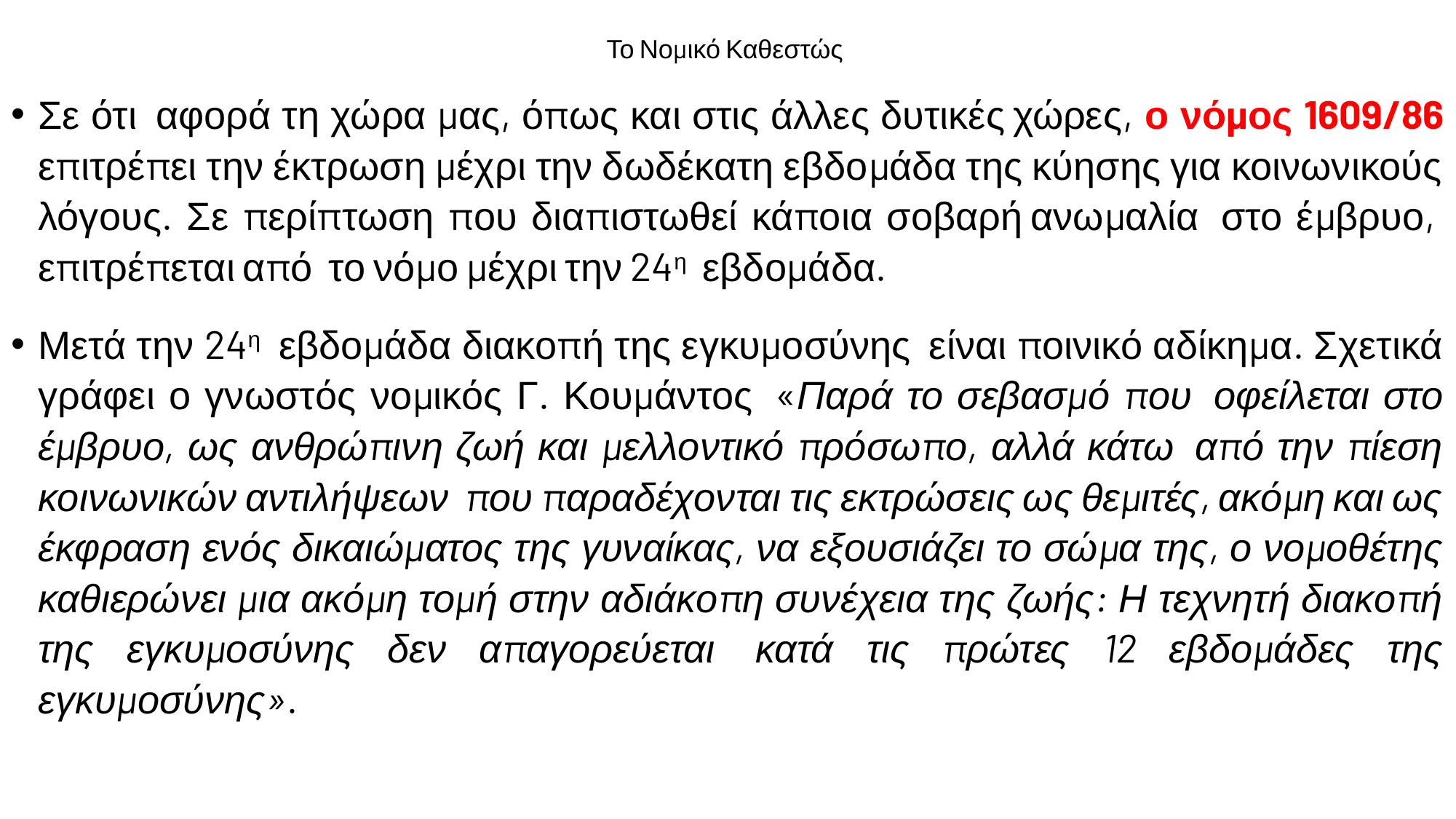

# Το Νομικό Καθεστώς
Σε ότι  αφορά τη χώρα μας, όπως και στις άλλες δυτικές χώρες, ο νόμος 1609/86 επιτρέπει την έκτρωση μέχρι την δωδέκατη εβδομάδα της κύησης για κοινωνικούς λόγους. Σε περίπτωση που διαπιστωθεί κάποια σοβαρή ανωμαλία  στο έμβρυο,  επιτρέπεται από  το νόμο μέχρι την 24η  εβδομάδα.
Μετά την 24η  εβδομάδα διακοπή της εγκυμοσύνης  είναι ποινικό αδίκημα. Σχετικά γράφει ο γνωστός νομικός Γ. Κουμάντος  «Παρά το σεβασμό που  οφείλεται στο έμβρυο, ως ανθρώπινη ζωή και μελλοντικό πρόσωπο, αλλά κάτω  από την πίεση κοινωνικών αντιλήψεων  που παραδέχονται τις εκτρώσεις ως θεμιτές, ακόμη και ως έκφραση ενός δικαιώματος της γυναίκας, να εξουσιάζει το σώμα της, ο νομοθέτης καθιερώνει μια ακόμη τομή στην αδιάκοπη συνέχεια της ζωής: Η τεχνητή διακοπή της εγκυμοσύνης δεν απαγορεύεται  κατά τις πρώτες 12 εβδομάδες της εγκυμοσύνης».